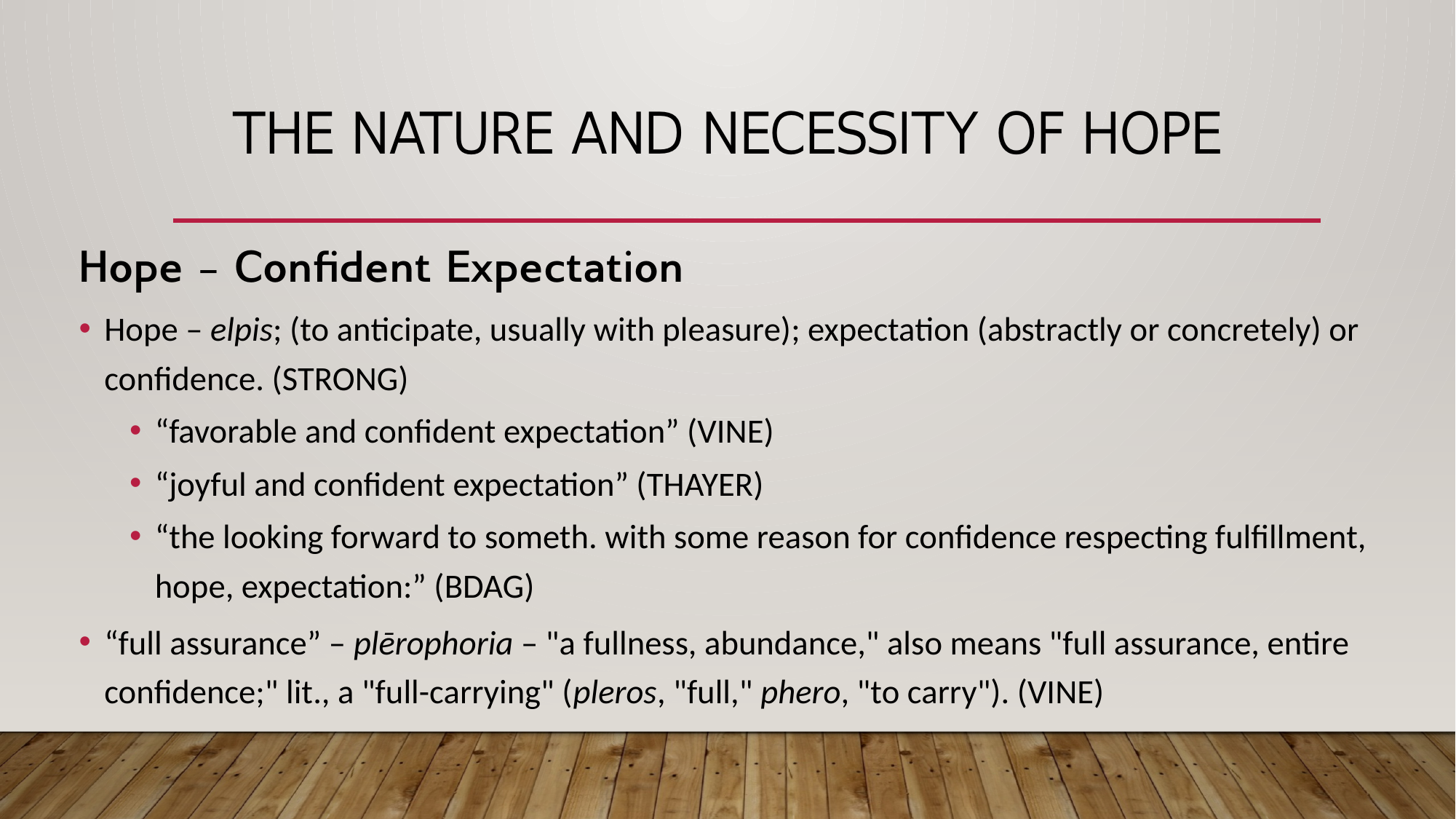

# The Nature and Necessity of Hope
Hope – Confident Expectation
Hope – elpis; (to anticipate, usually with pleasure); expectation (abstractly or concretely) or confidence. (STRONG)
“favorable and confident expectation” (VINE)
“joyful and confident expectation” (THAYER)
“the looking forward to someth. with some reason for confidence respecting fulfillment, hope, expectation:” (BDAG)
“full assurance” – plērophoria – "a fullness, abundance," also means "full assurance, entire confidence;" lit., a "full-carrying" (pleros, "full," phero, "to carry"). (VINE)